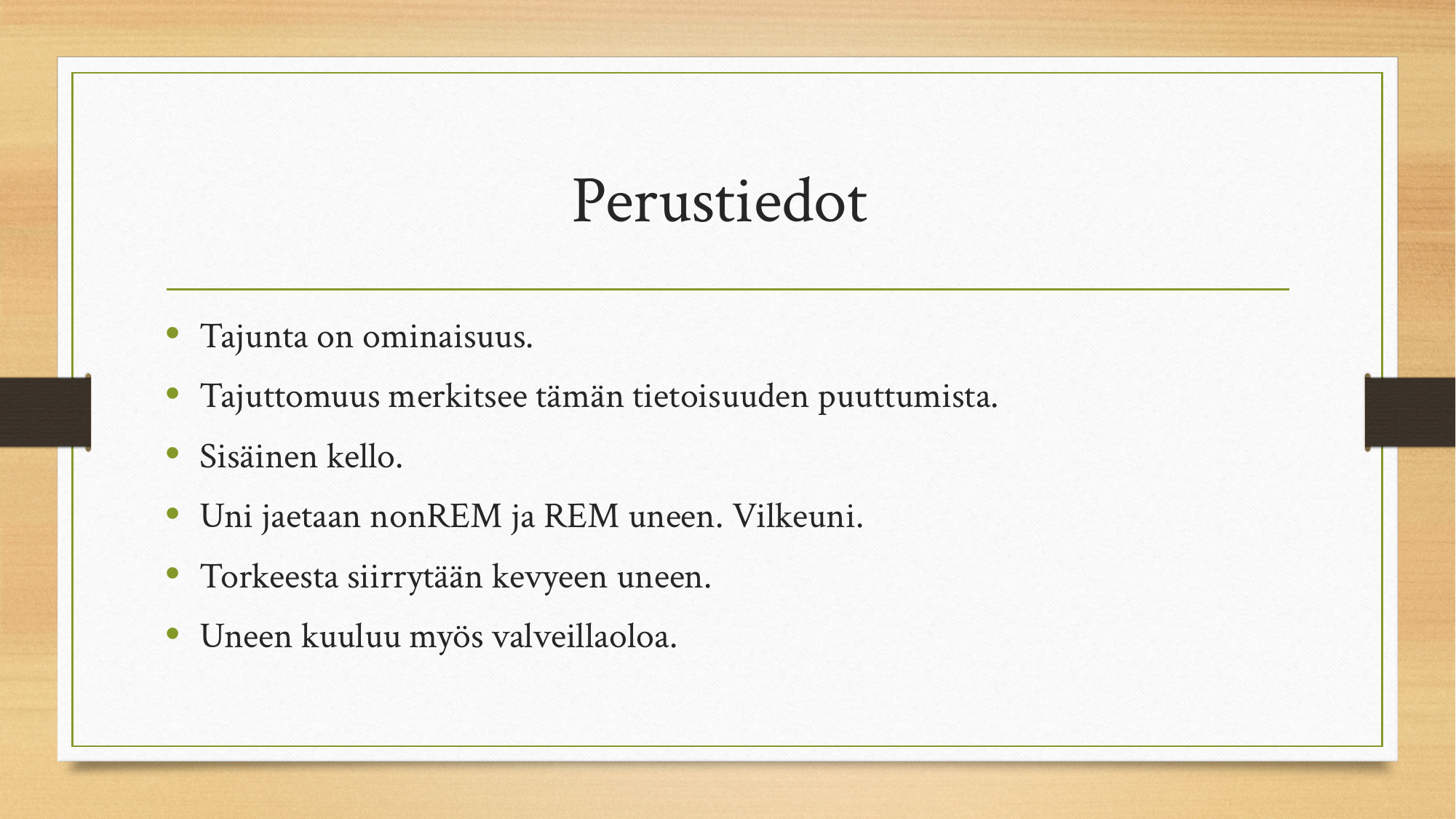

# Perustiedot
Tajunta on ominaisuus.
Tajuttomuus merkitsee tämän tietoisuuden puuttumista.
Sisäinen kello.
Uni jaetaan nonREM ja REM uneen. Vilkeuni.
Torkeesta siirrytään kevyeen uneen.
Uneen kuuluu myös valveillaoloa.